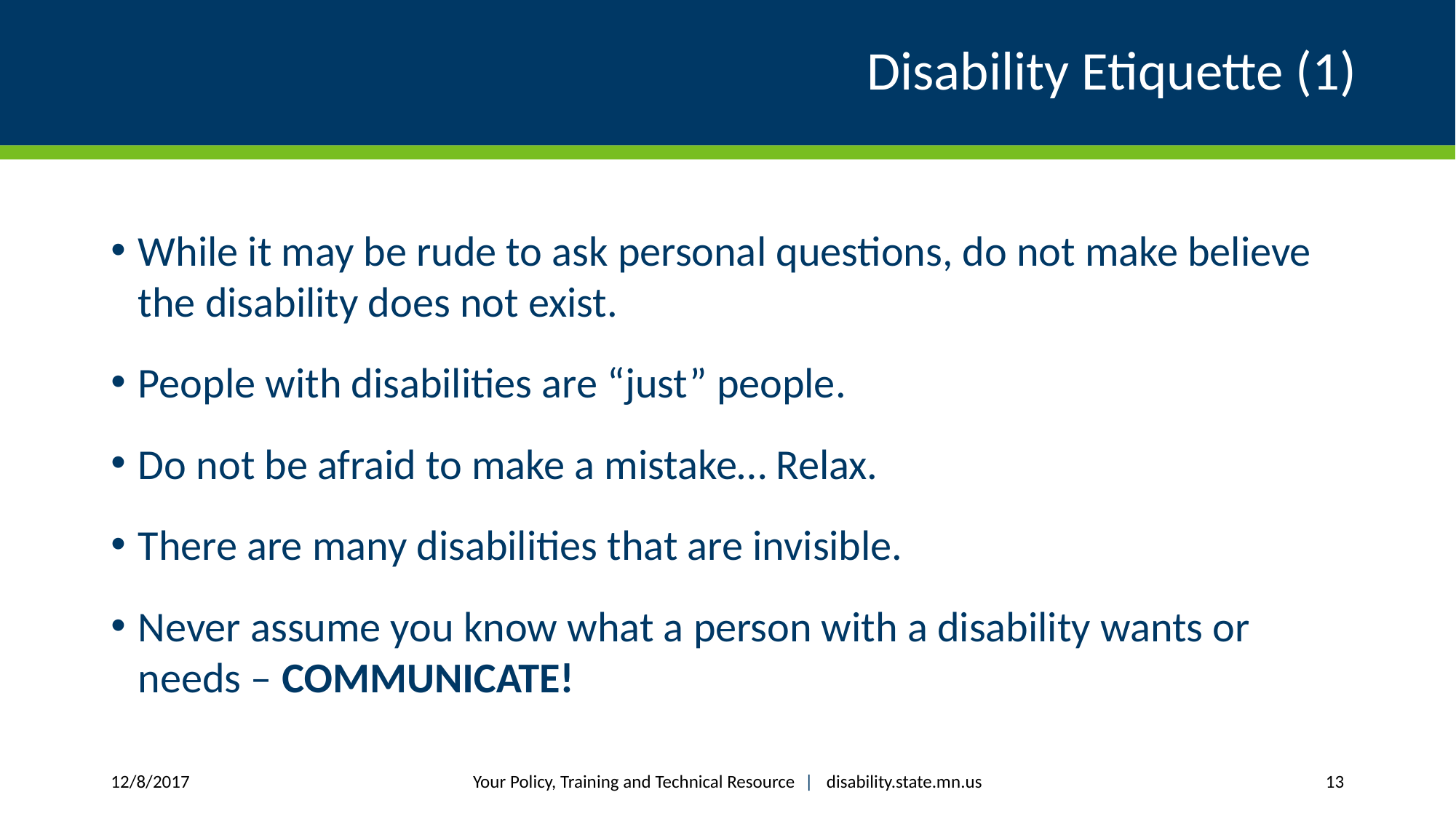

# Disability Etiquette (1)
While it may be rude to ask personal questions, do not make believe the disability does not exist.
People with disabilities are “just” people.
Do not be afraid to make a mistake… Relax.
There are many disabilities that are invisible.
Never assume you know what a person with a disability wants or needs – COMMUNICATE!
Your Policy, Training and Technical Resource |  disability.state.mn.us
12/8/2017
13